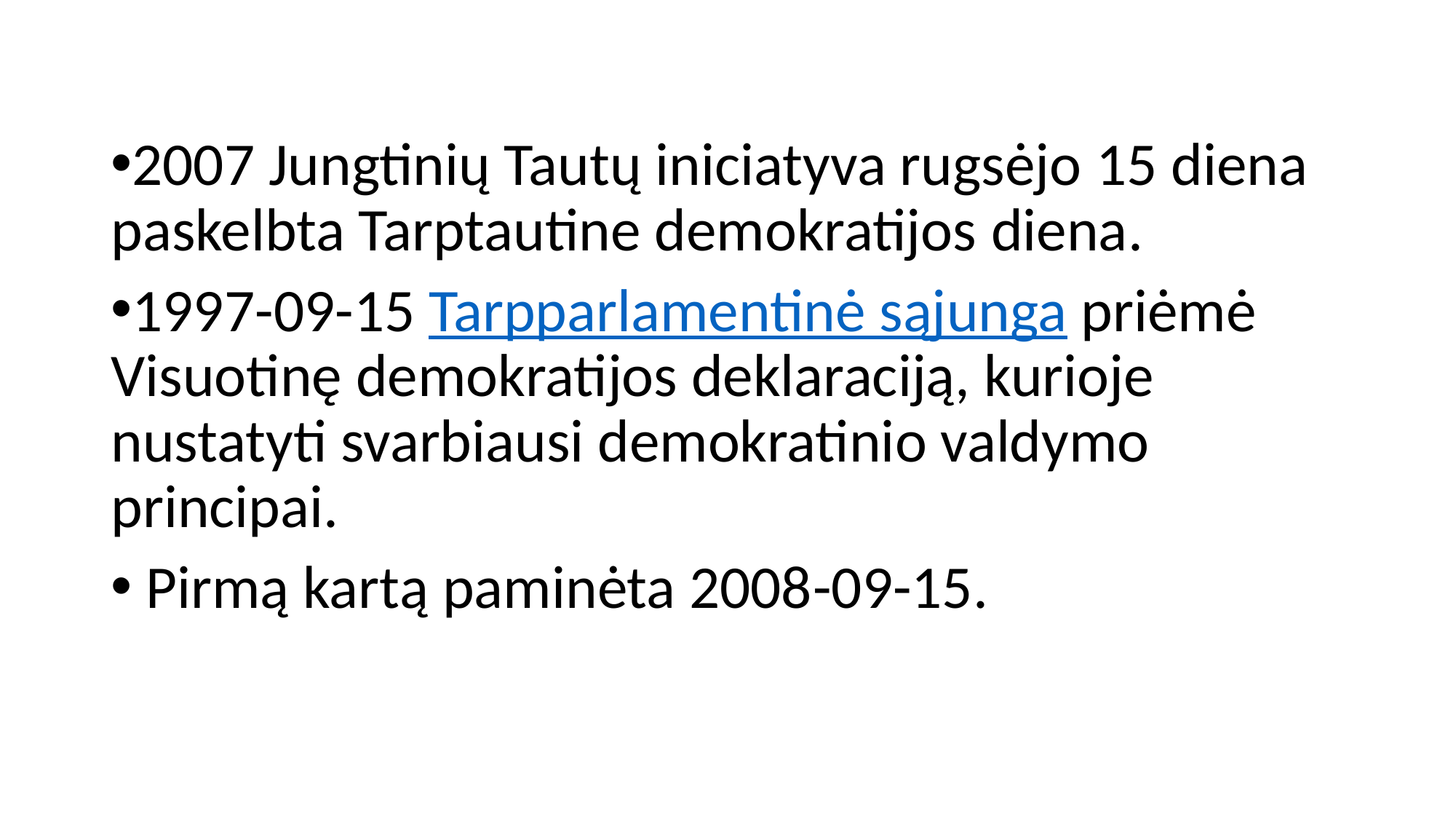

2007 Jungtinių Tautų iniciatyva rugsėjo 15 diena paskelbta Tarptautine demokratijos diena.
1997-09-15 Tarpparlamentinė sąjunga priėmė Visuotinę demokratijos deklaraciją, kurioje nustatyti svarbiausi demokratinio valdymo principai.
 Pirmą kartą paminėta 2008-09-15.